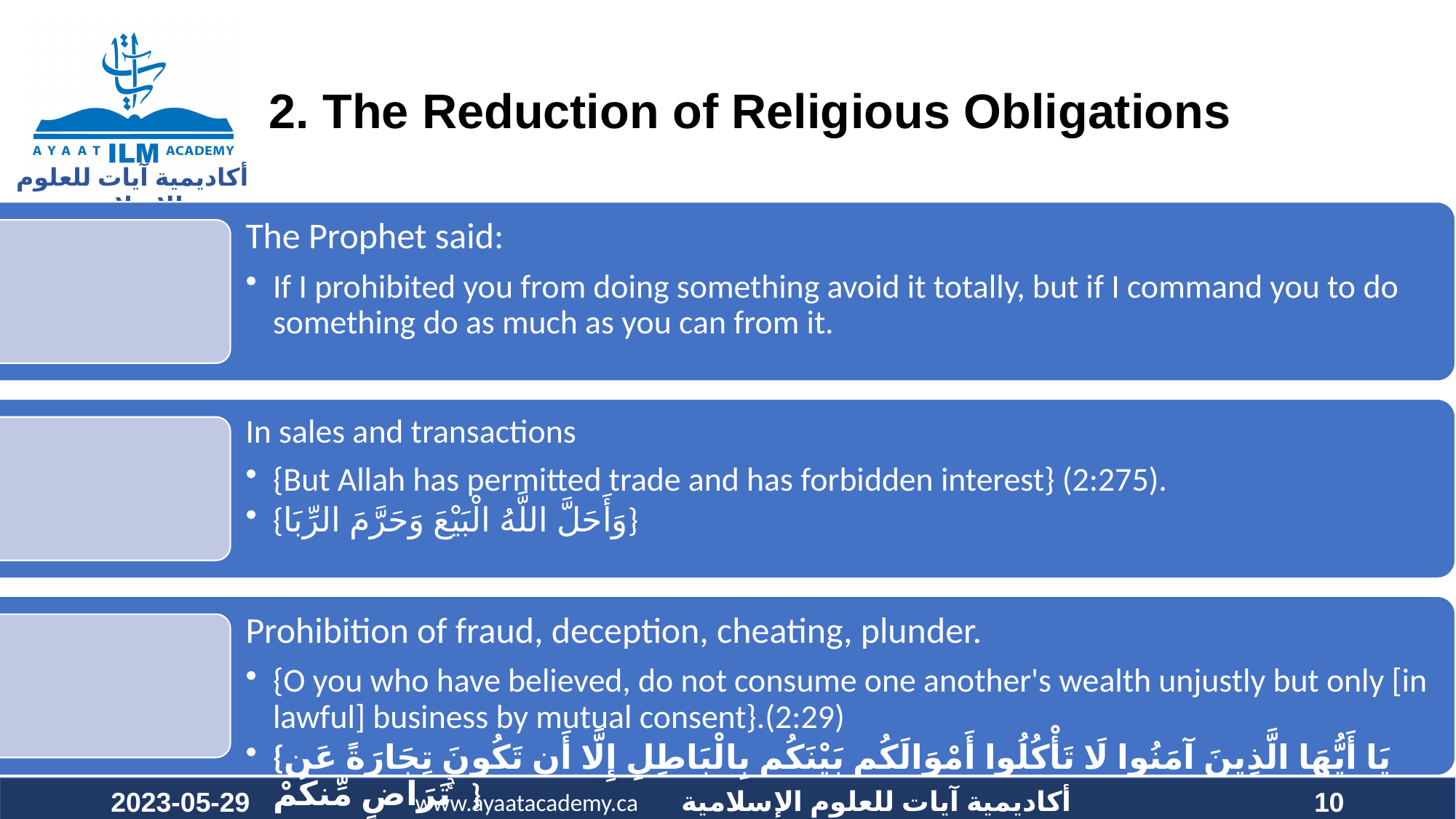

# 2. The Reduction of Religious Obligations
The Prophet said:
If I prohibited you from doing something avoid it totally, but if I command you to do something do as much as you can from it.
In sales and transactions
{But Allah has permitted trade and has forbidden interest} (2:275).
{وَأَحَلَّ اللَّهُ الْبَيْعَ وَحَرَّمَ الرِّبَا}
Prohibition of fraud, deception, cheating, plunder.
{O you who have believed, do not consume one another's wealth unjustly but only [in lawful] business by mutual consent}.(2:29)
{يَا أَيُّهَا الَّذِينَ آمَنُوا لَا تَأْكُلُوا أَمْوَالَكُم بَيْنَكُم بِالْبَاطِلِ إِلَّا أَن تَكُونَ تِجَارَةً عَن تَرَاضٍ مِّنكُمْ ۚ }
2023-05-29
10